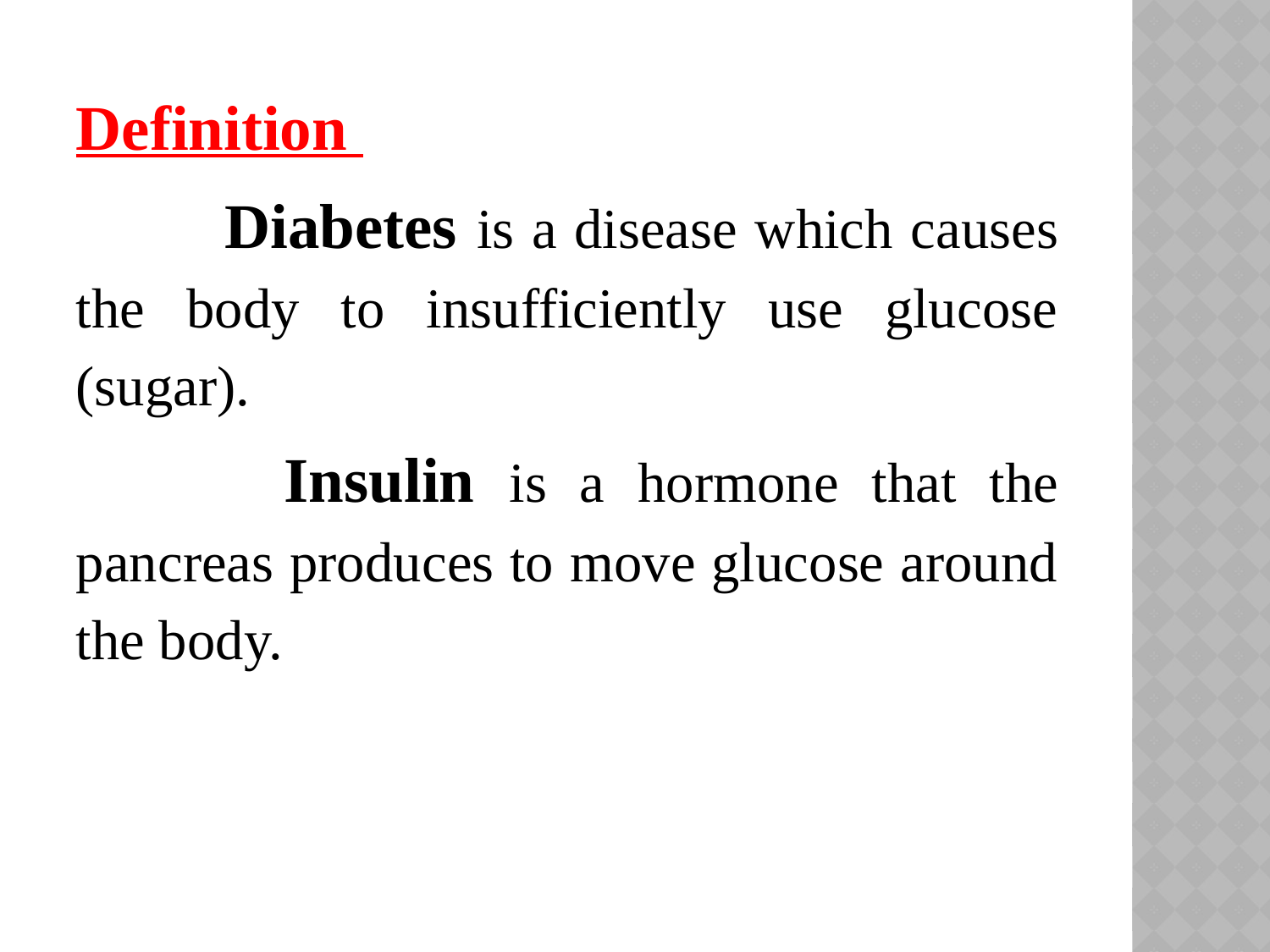

Definition
             Diabetes is a disease which causes the body to insufficiently use glucose (sugar).
      Insulin is a hormone that the pancreas produces to move glucose around the body.